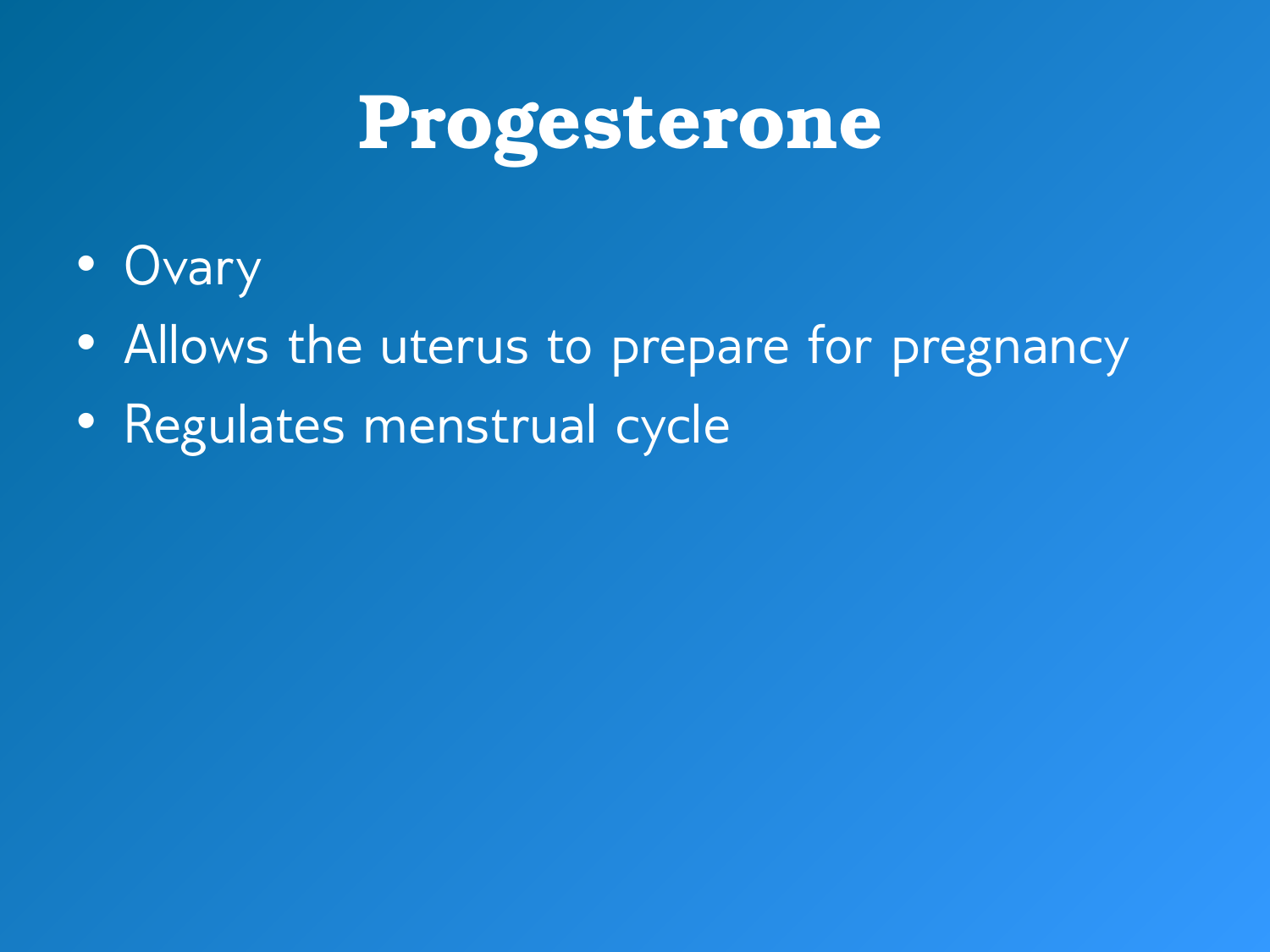

# Progesterone
Ovary
Allows the uterus to prepare for pregnancy
Regulates menstrual cycle